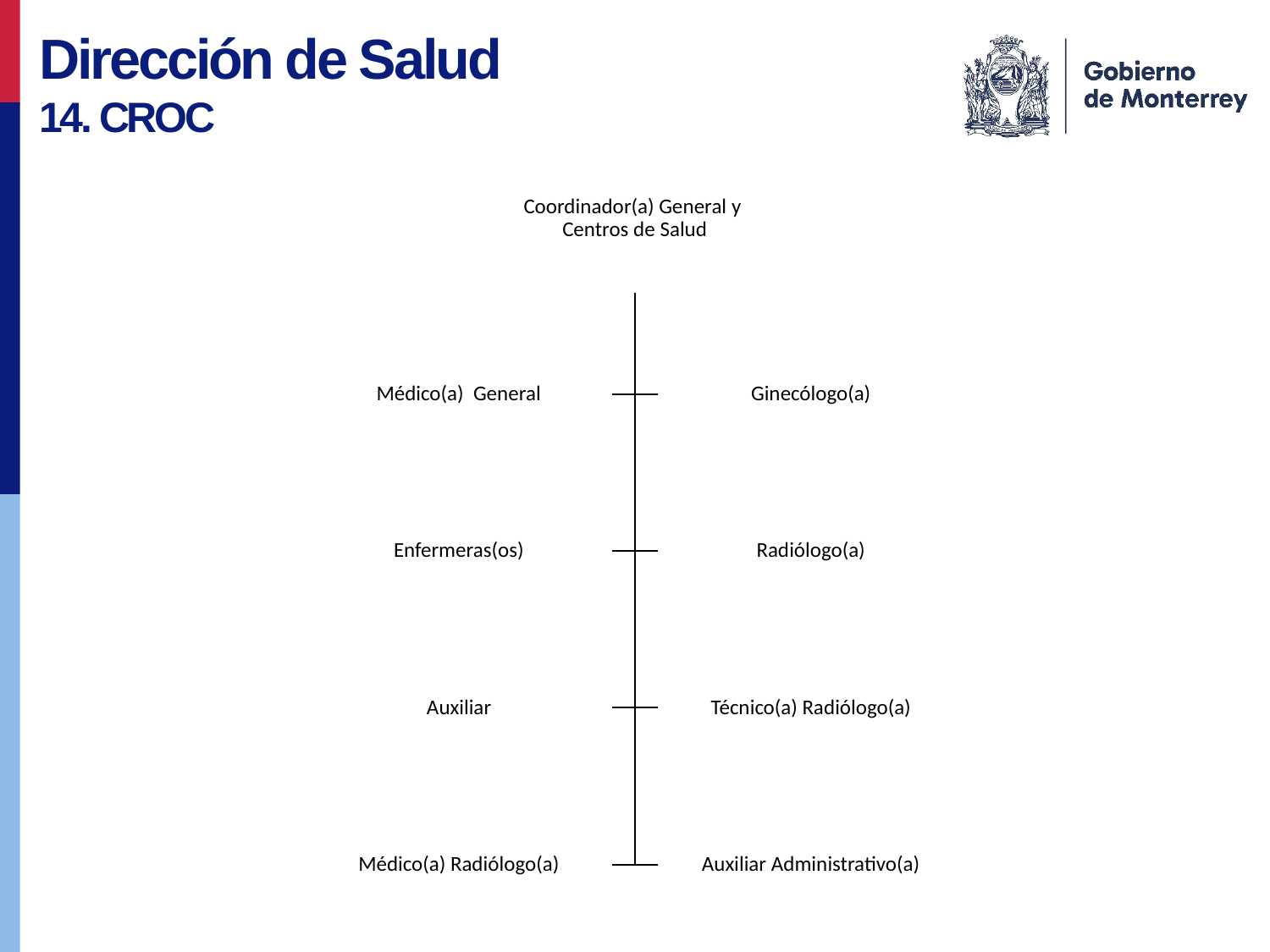

Dirección de Salud
14. CROC
Coordinador(a) General y
Centros de Salud
Médico(a)  General
Ginecólogo(a)
Enfermeras(os)
Radiólogo(a)
Auxiliar
Técnico(a) Radiólogo(a)
Médico(a) Radiólogo(a)
Auxiliar Administrativo(a)